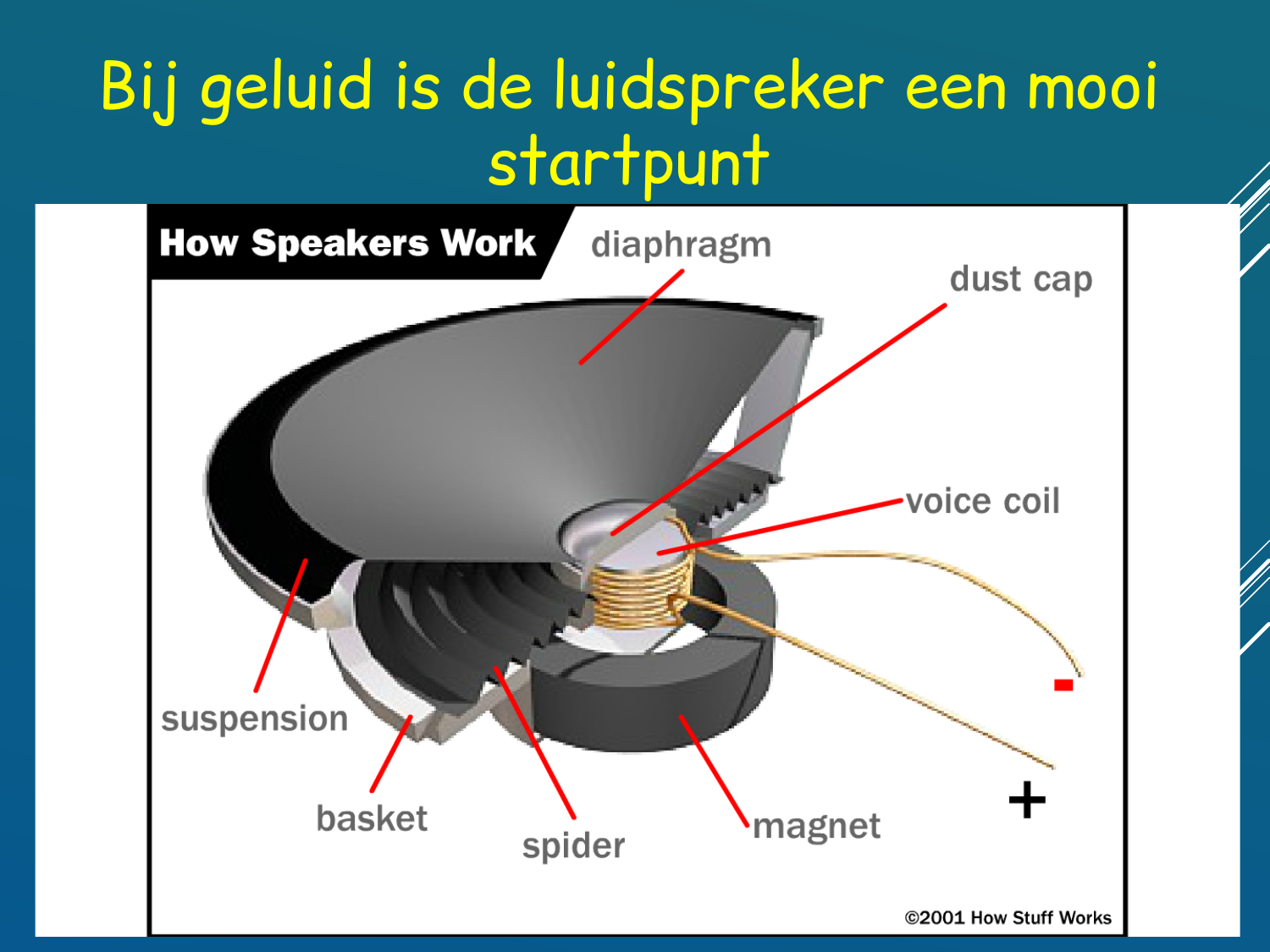

Bij geluid is de luidspreker een mooi startpunt